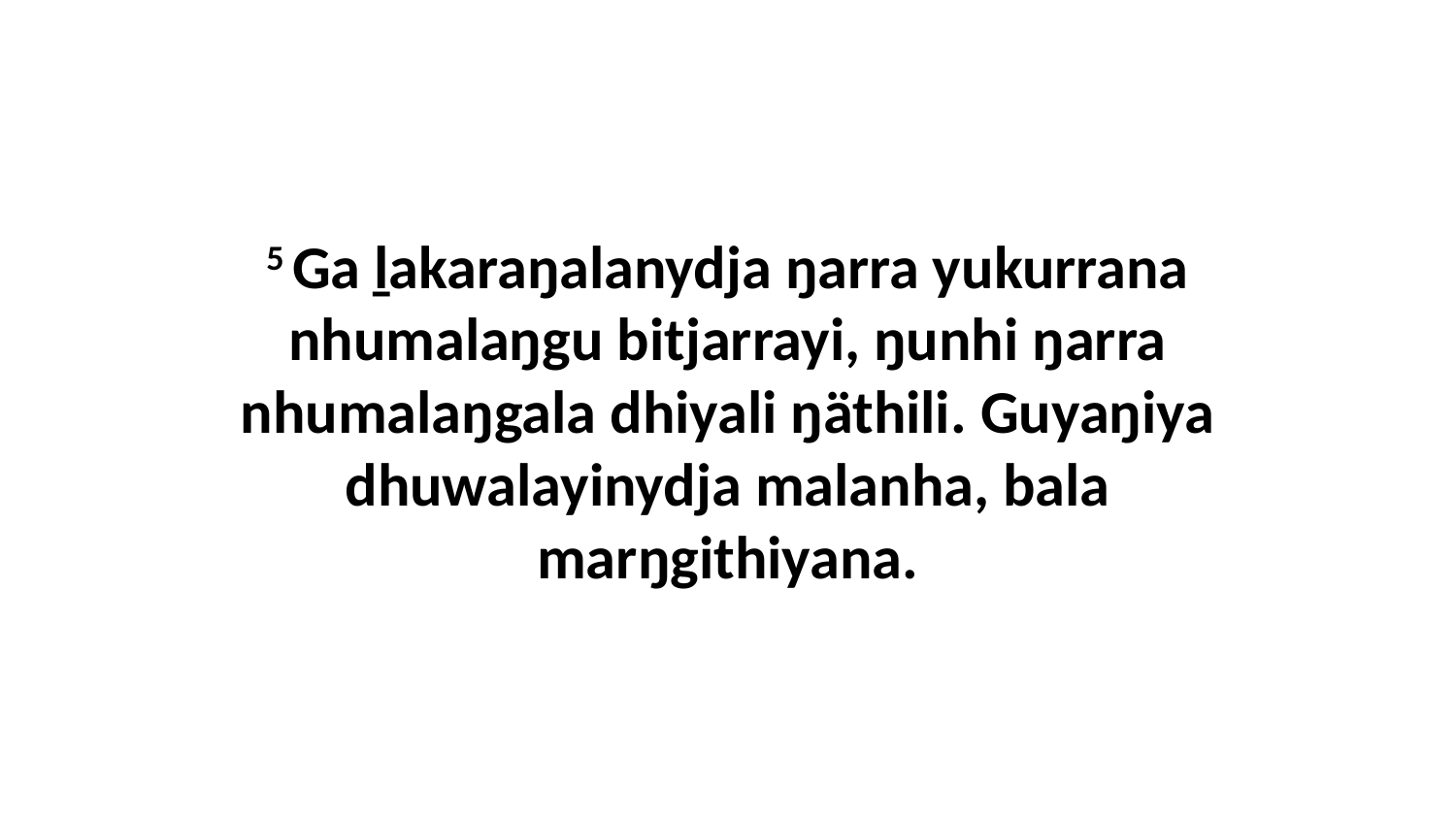

5 Ga ḻakaraŋalanydja ŋarra yukurrana nhumalaŋgu bitjarrayi, ŋunhi ŋarra nhumalaŋgala dhiyali ŋäthili. Guyaŋiya dhuwalayinydja malanha, bala marŋgithiyana.